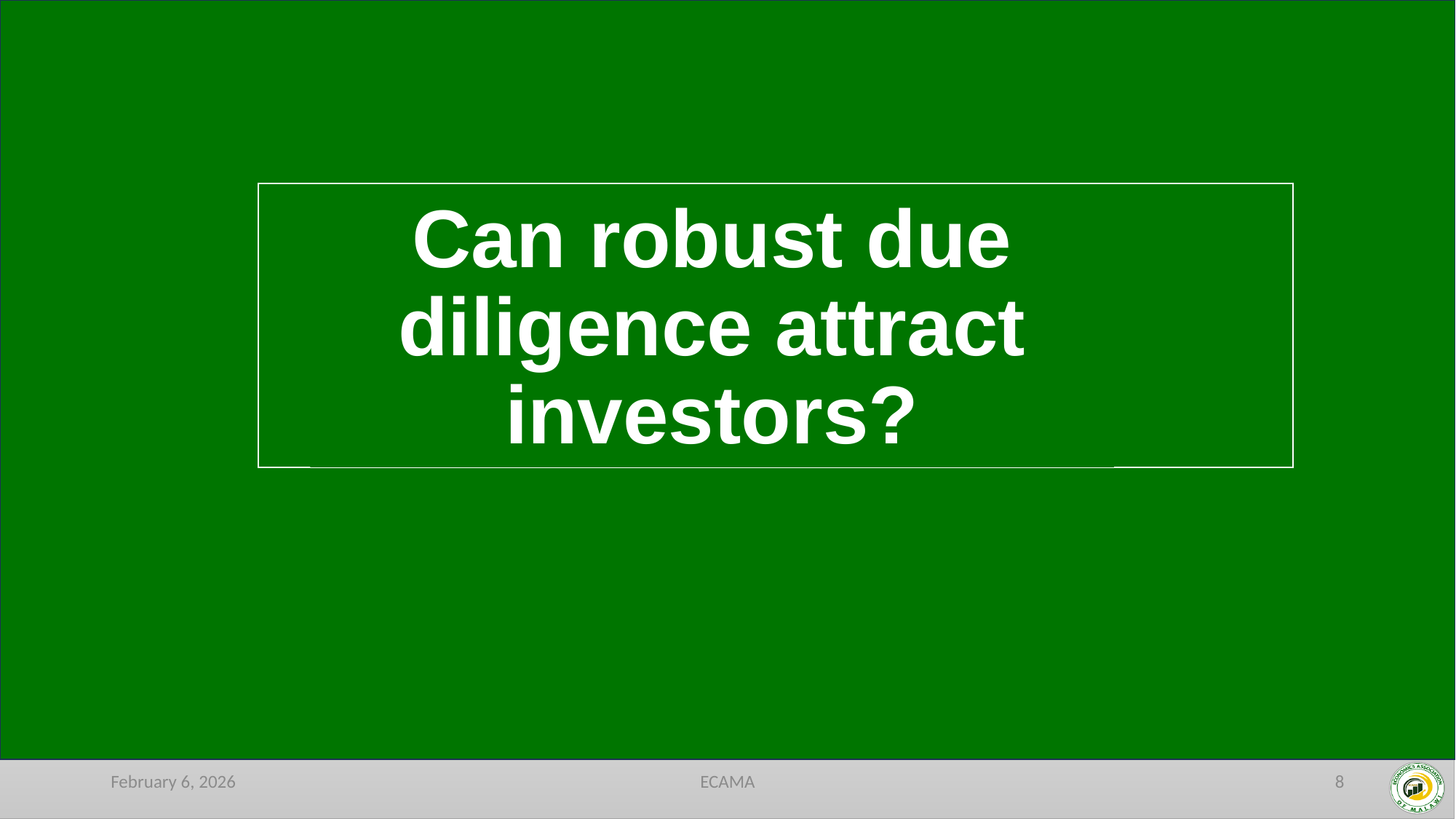

# Can robust due diligence attract investors?
February 6, 2026
ECAMA
8